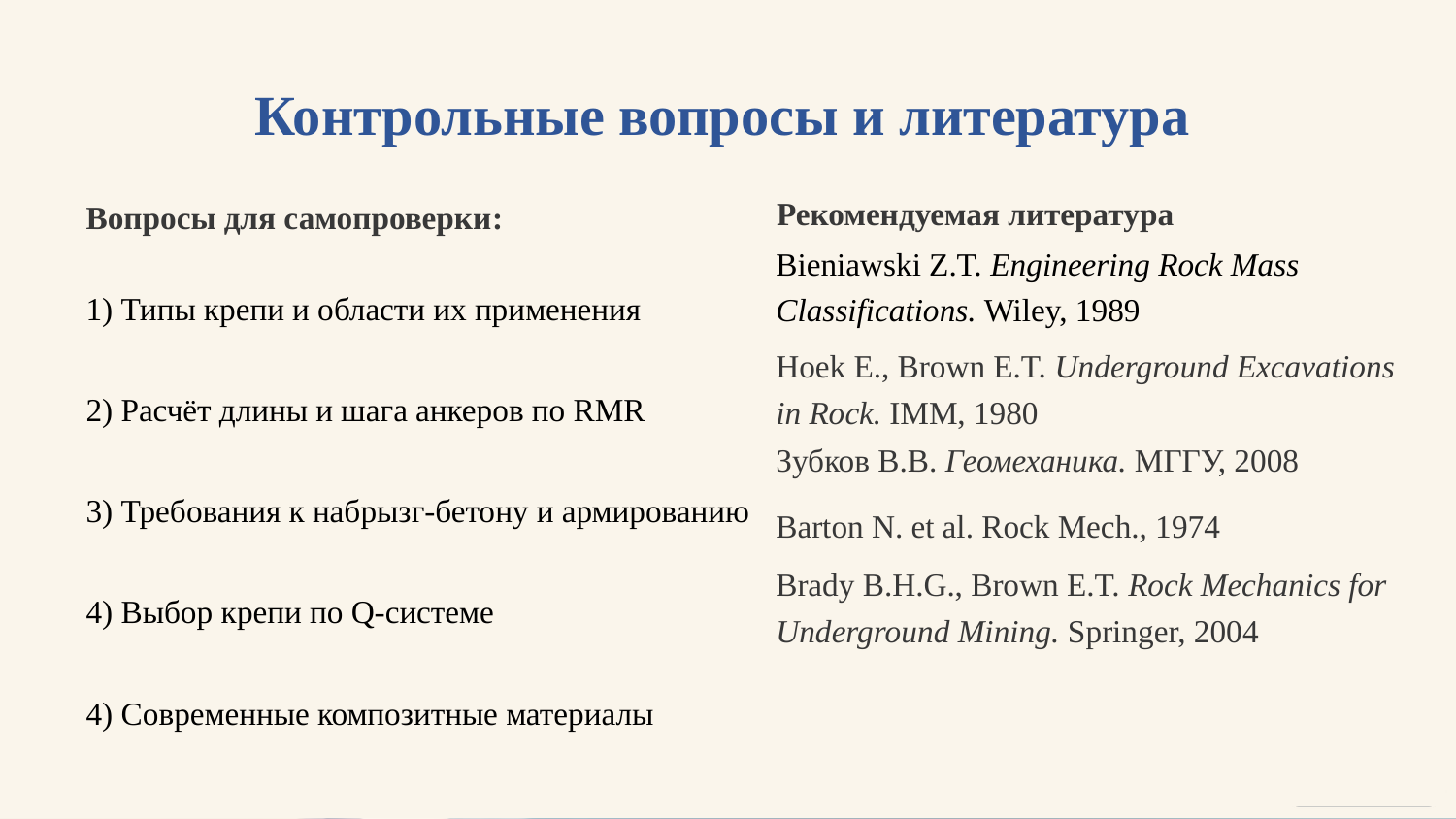

Контрольные вопросы и литература

Рекомендуемая литература
Вопросы для самопроверки:
Bieniawski Z.T. Engineering Rock Mass Classifications. Wiley, 1989
1) Типы крепи и области их применения
Hoek E., Brown E.T. Underground Excavations in Rock. IMM, 1980
2) Расчёт длины и шага анкеров по RMR
Зубков В.В. Геомеханика. МГГУ, 2008
3) Требования к набрызг-бетону и армированию
Barton N. et al. Rock Mech., 1974
Brady B.H.G., Brown E.T. Rock Mechanics for Underground Mining. Springer, 2004
4) Выбор крепи по Q-системе
4) Современные композитные материалы